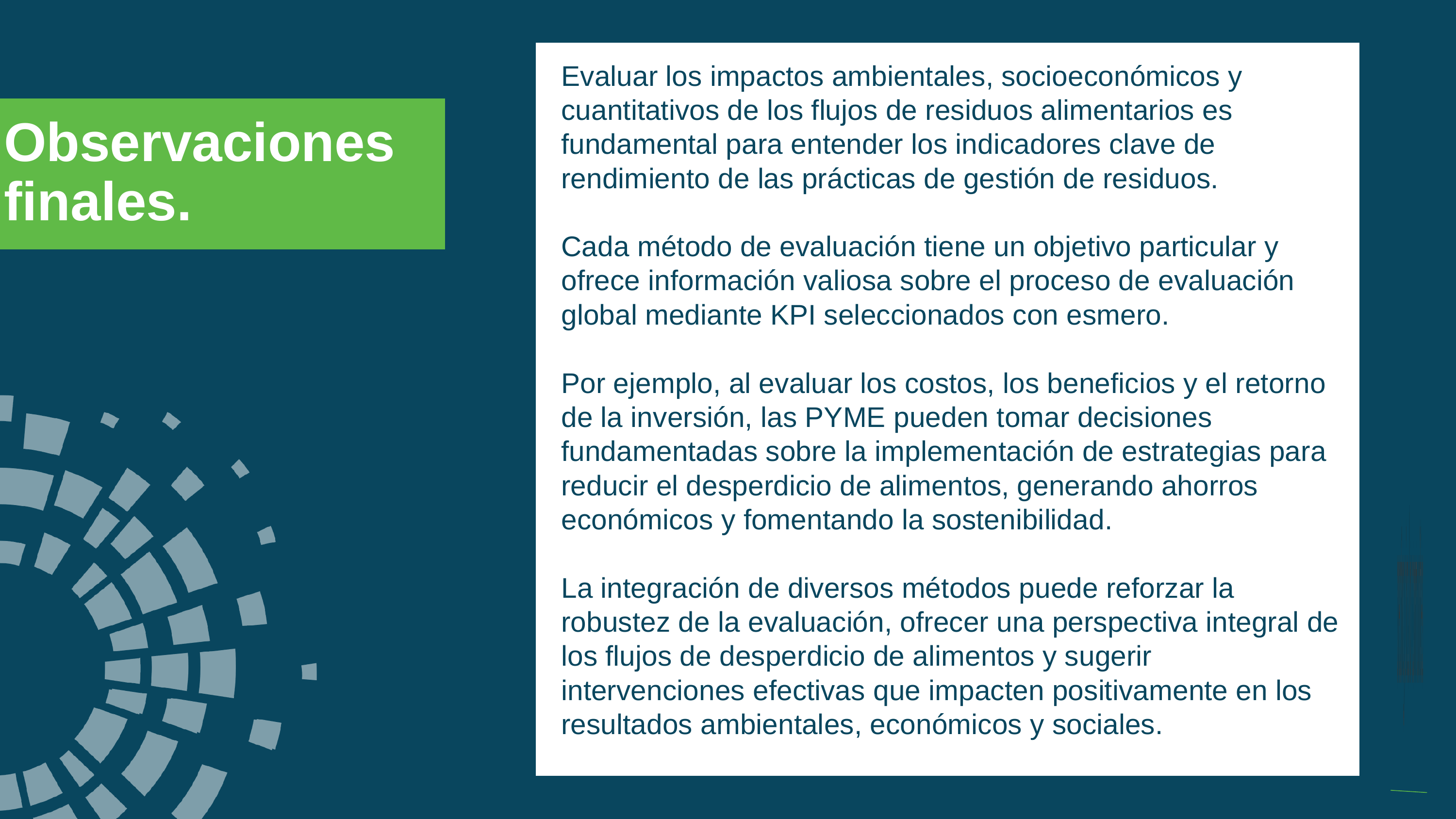

Y
Evaluar los impactos ambientales, socioeconómicos y cuantitativos de los flujos de residuos alimentarios es fundamental para entender los indicadores clave de rendimiento de las prácticas de gestión de residuos.

Cada método de evaluación tiene un objetivo particular y ofrece información valiosa sobre el proceso de evaluación global mediante KPI seleccionados con esmero.

Por ejemplo, al evaluar los costos, los beneficios y el retorno de la inversión, las PYME pueden tomar decisiones fundamentadas sobre la implementación de estrategias para reducir el desperdicio de alimentos, generando ahorros económicos y fomentando la sostenibilidad.

La integración de diversos métodos puede reforzar la robustez de la evaluación, ofrecer una perspectiva integral de los flujos de desperdicio de alimentos y sugerir intervenciones efectivas que impacten positivamente en los resultados ambientales, económicos y sociales.

Observaciones finales.